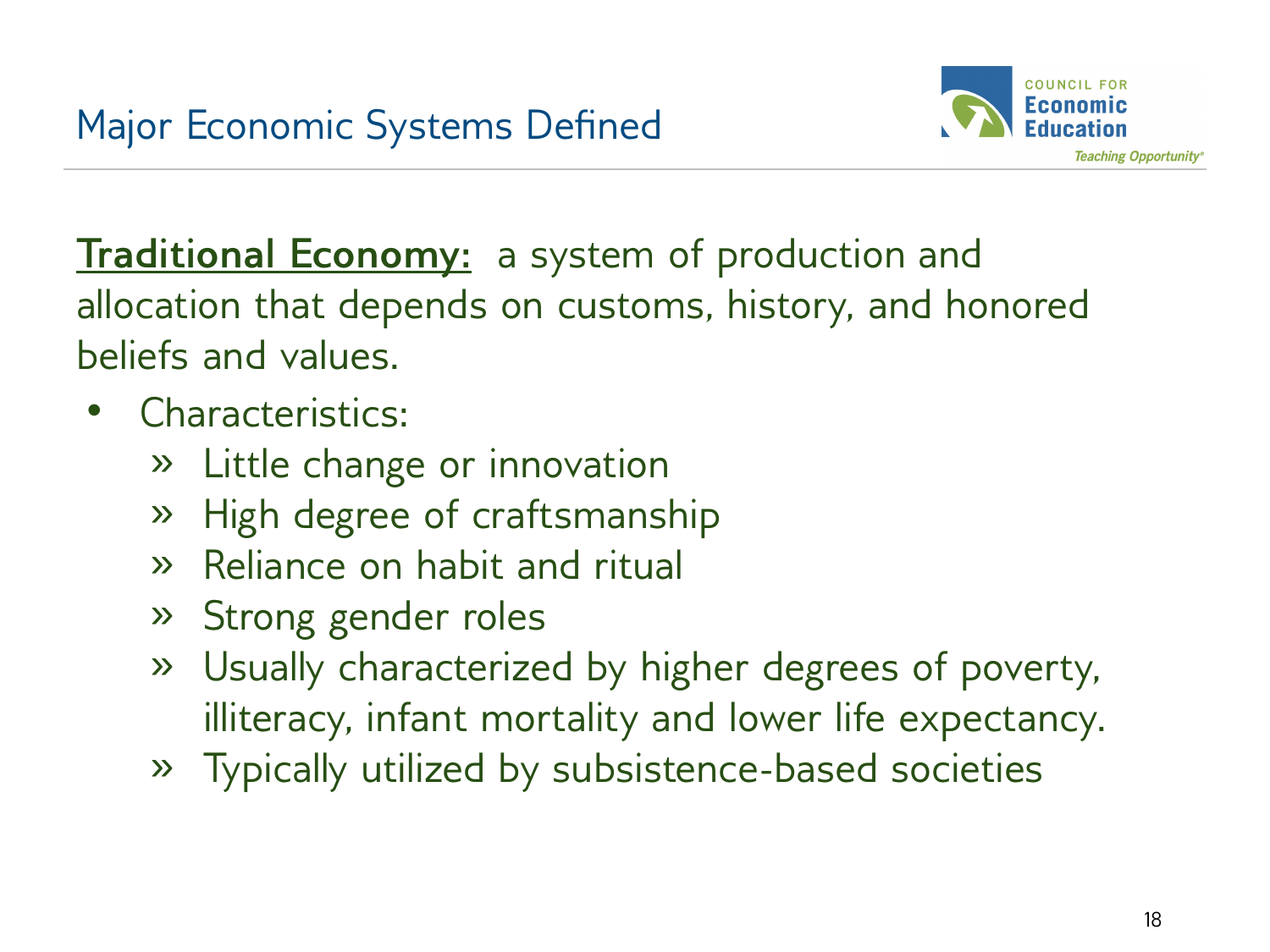

# Major Economic Systems Defined
Traditional Economy:  a system of production and allocation that depends on customs, history, and honored beliefs and values.
Characteristics:
Little change or innovation
High degree of craftsmanship
Reliance on habit and ritual
Strong gender roles
Usually characterized by higher degrees of poverty, illiteracy, infant mortality and lower life expectancy.
Typically utilized by subsistence-based societies
18